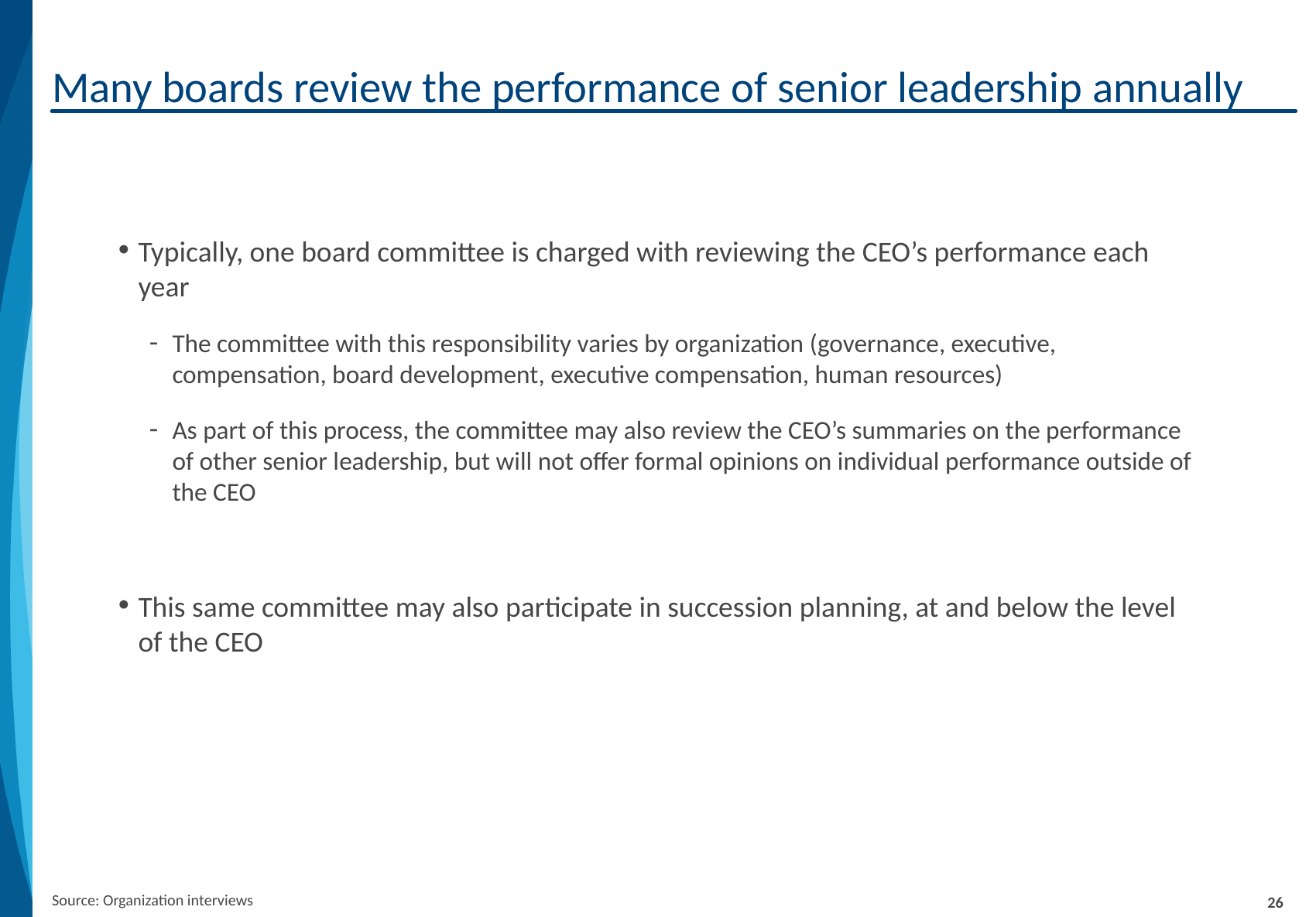

# Many boards review the performance of senior leadership annually
6_89
Typically, one board committee is charged with reviewing the CEO’s performance each year
The committee with this responsibility varies by organization (governance, executive, compensation, board development, executive compensation, human resources)
As part of this process, the committee may also review the CEO’s summaries on the performance of other senior leadership, but will not offer formal opinions on individual performance outside of the CEO
This same committee may also participate in succession planning, at and below the level of the CEO
Source: Organization interviews